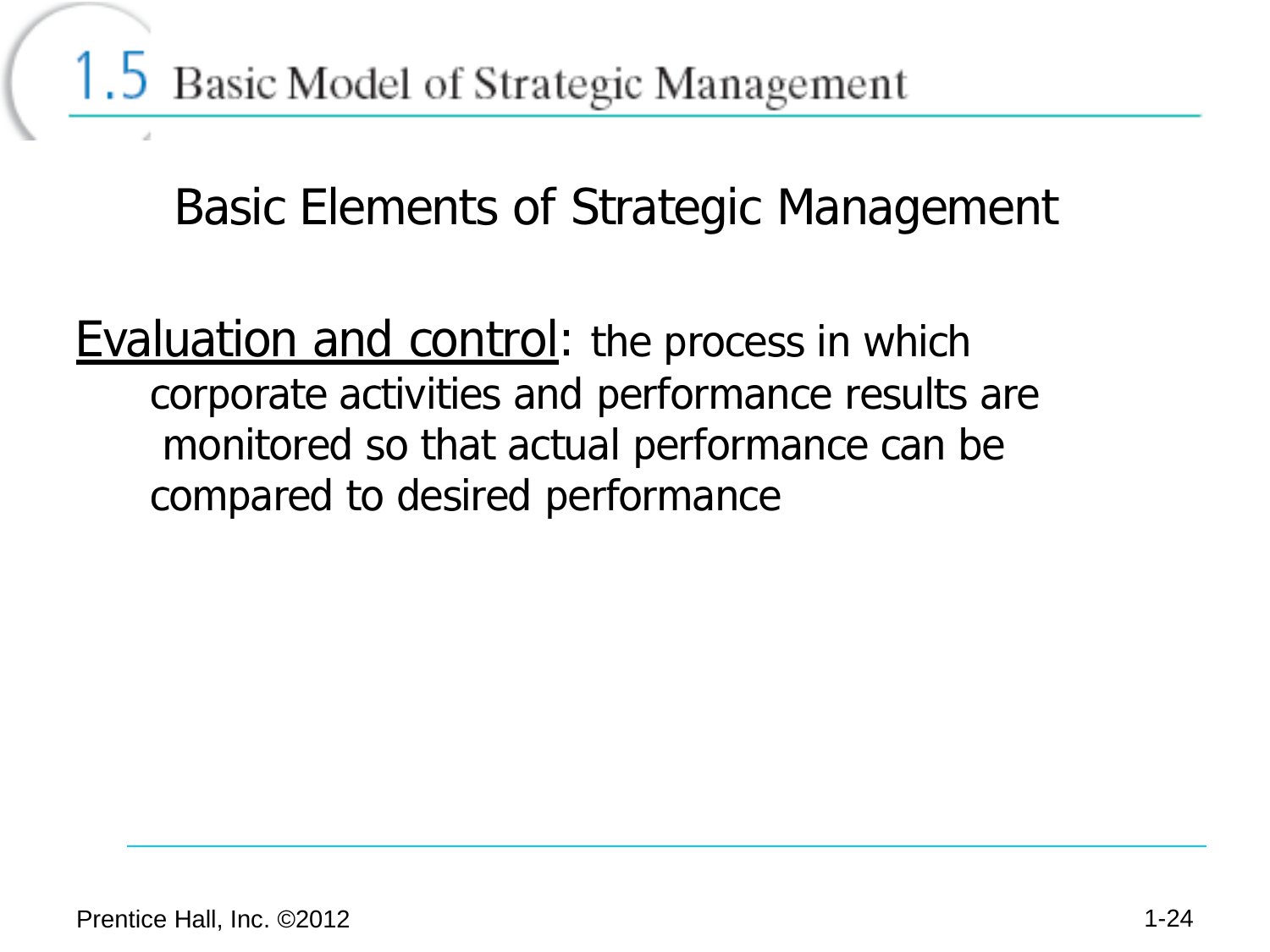

# Basic Elements of Strategic Management
Evaluation and control: the process in which  corporate activities and performance results are  monitored so that actual performance can be  compared to desired performance

1-24
Prentice Hall, Inc. ©2012